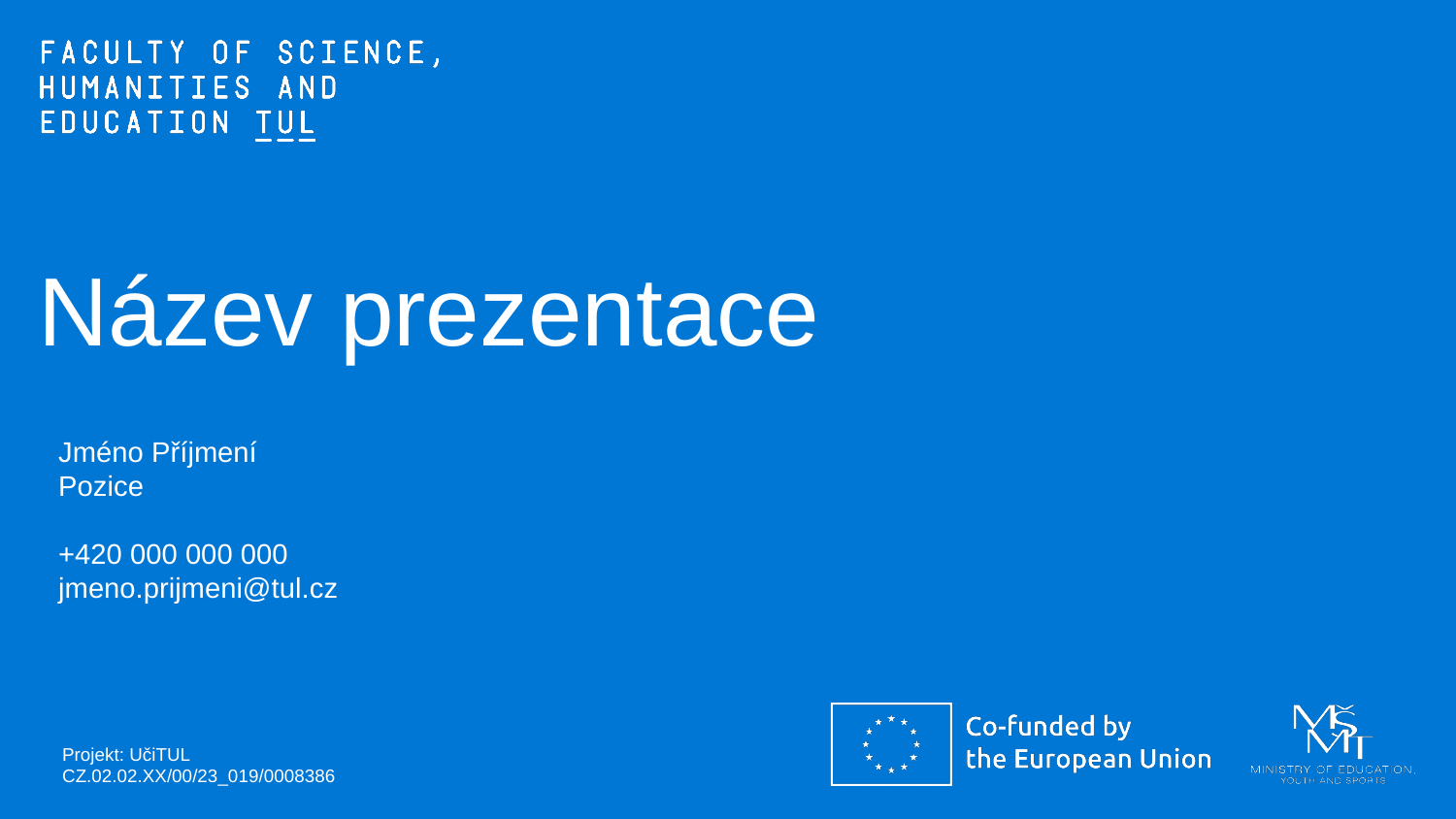

# Název prezentace
Jméno Příjmení
Pozice

+420 000 000 000
jmeno.prijmeni@tul.cz
Projekt: UčiTUL
CZ.02.02.XX/00/23_019/0008386